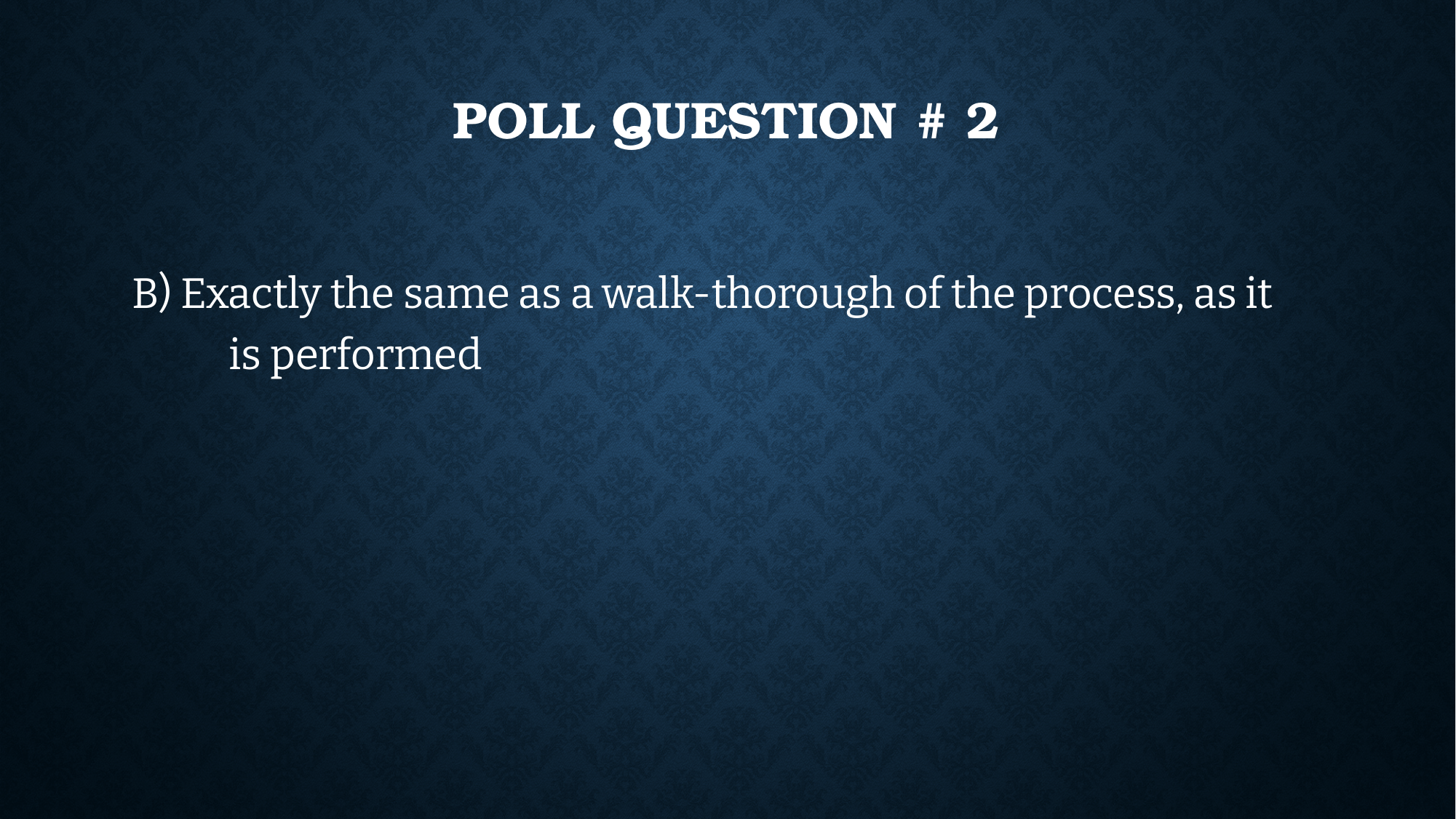

# Poll Question # 2
  B) Exactly the same as a walk-thorough of the process, as it                 	is performed